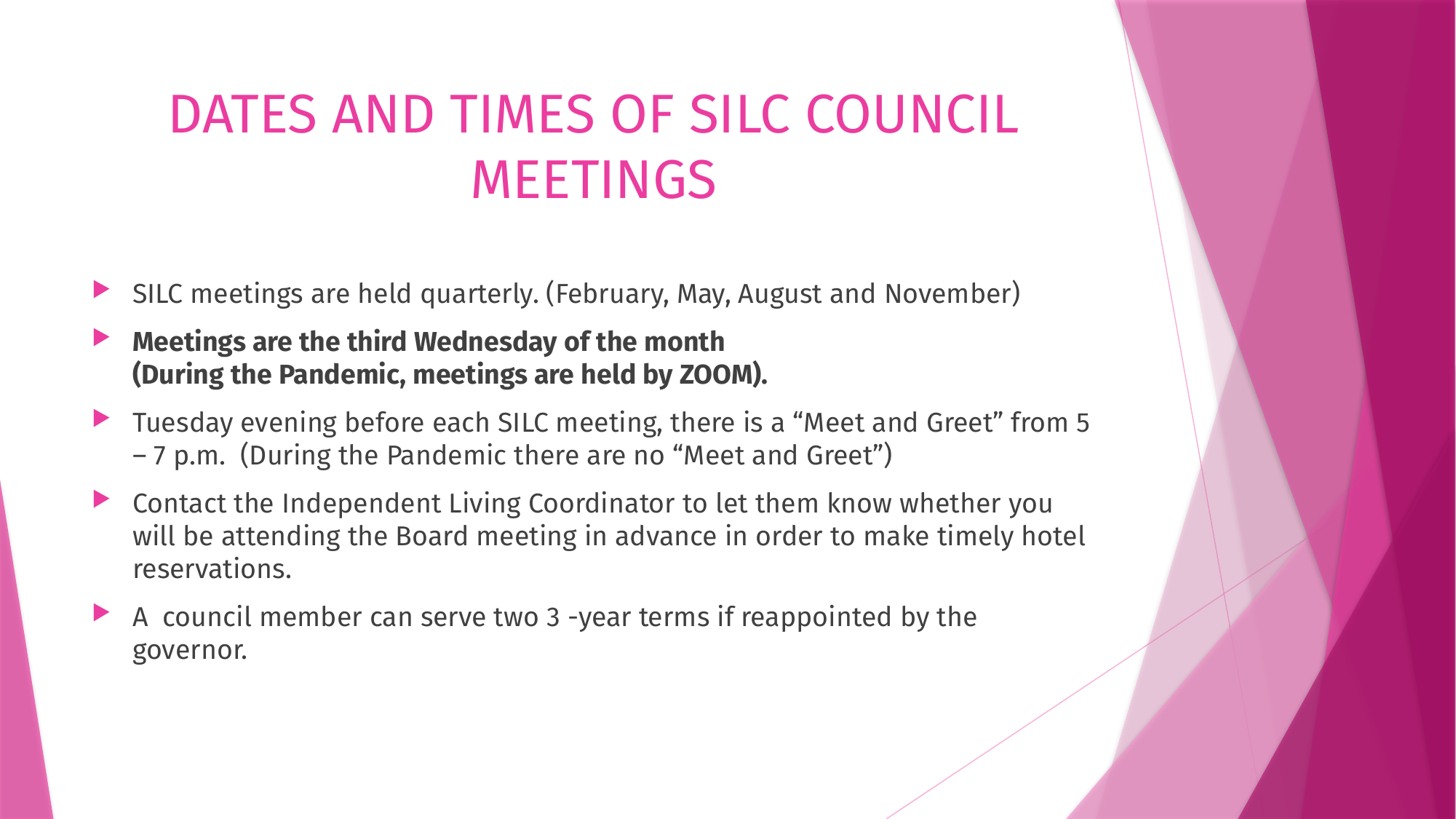

# DATES AND TIMES OF SILC COUNCIL MEETINGS
SILC meetings are held quarterly. (February, May, August and November)
Meetings are the third Wednesday of the month
(During the Pandemic, meetings are held by ZOOM).
Tuesday evening before each SILC meeting, there is a “Meet and Greet” from 5 – 7 p.m.  (During the Pandemic there are no “Meet and Greet”)
Contact the Independent Living Coordinator to let them know whether you will be attending the Board meeting in advance in order to make timely hotel reservations.
A  council member can serve two 3 -year terms if reappointed by the governor.